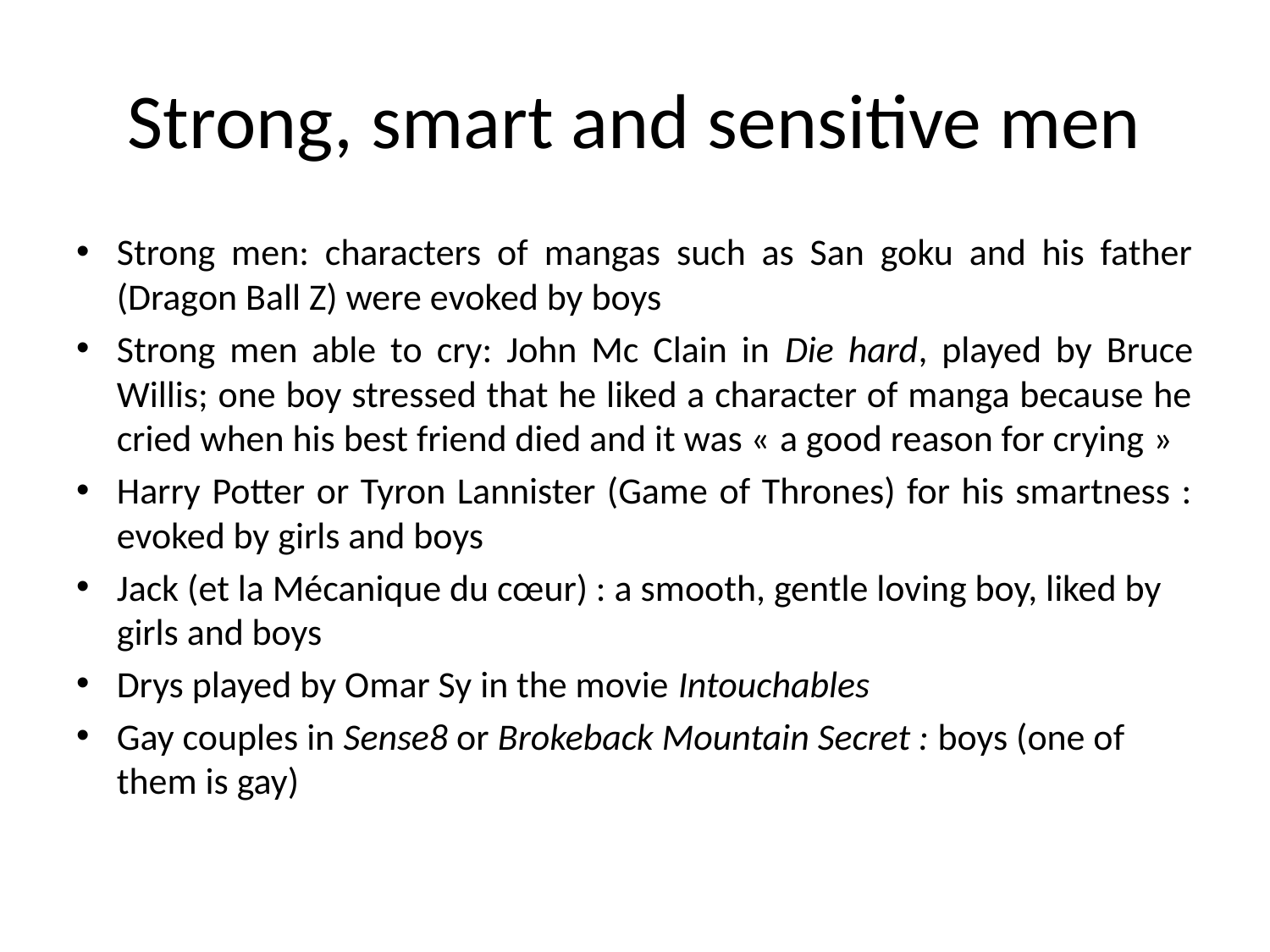

# Strong, smart and sensitive men
Strong men: characters of mangas such as San goku and his father (Dragon Ball Z) were evoked by boys
Strong men able to cry: John Mc Clain in Die hard, played by Bruce Willis; one boy stressed that he liked a character of manga because he cried when his best friend died and it was « a good reason for crying »
Harry Potter or Tyron Lannister (Game of Thrones) for his smartness : evoked by girls and boys
Jack (et la Mécanique du cœur) : a smooth, gentle loving boy, liked by girls and boys
Drys played by Omar Sy in the movie Intouchables
Gay couples in Sense8 or Brokeback Mountain Secret : boys (one of them is gay)